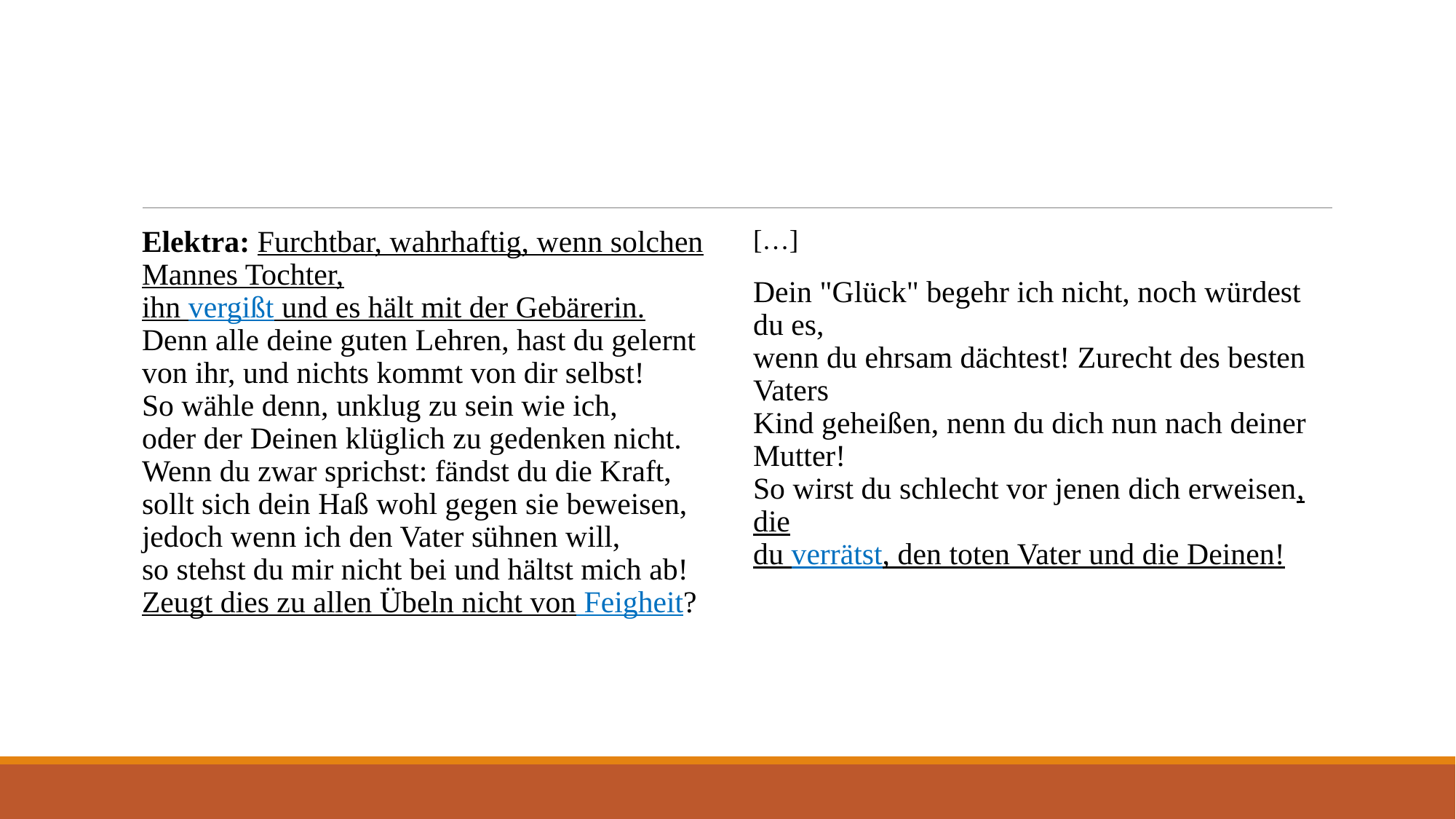

#
Elektra: Furchtbar, wahrhaftig, wenn solchen Mannes Tochter,
ihn vergißt und es hält mit der Gebärerin.
Denn alle deine guten Lehren, hast du gelernt
von ihr, und nichts kommt von dir selbst!
So wähle denn, unklug zu sein wie ich,
oder der Deinen klüglich zu gedenken nicht.
Wenn du zwar sprichst: fändst du die Kraft,
sollt sich dein Haß wohl gegen sie beweisen,
jedoch wenn ich den Vater sühnen will,
so stehst du mir nicht bei und hältst mich ab!
Zeugt dies zu allen Übeln nicht von Feigheit?
[…]
Dein "Glück" begehr ich nicht, noch würdest du es,
wenn du ehrsam dächtest! Zurecht des besten Vaters
Kind geheißen, nenn du dich nun nach deiner Mutter!
So wirst du schlecht vor jenen dich erweisen, die
du verrätst, den toten Vater und die Deinen!